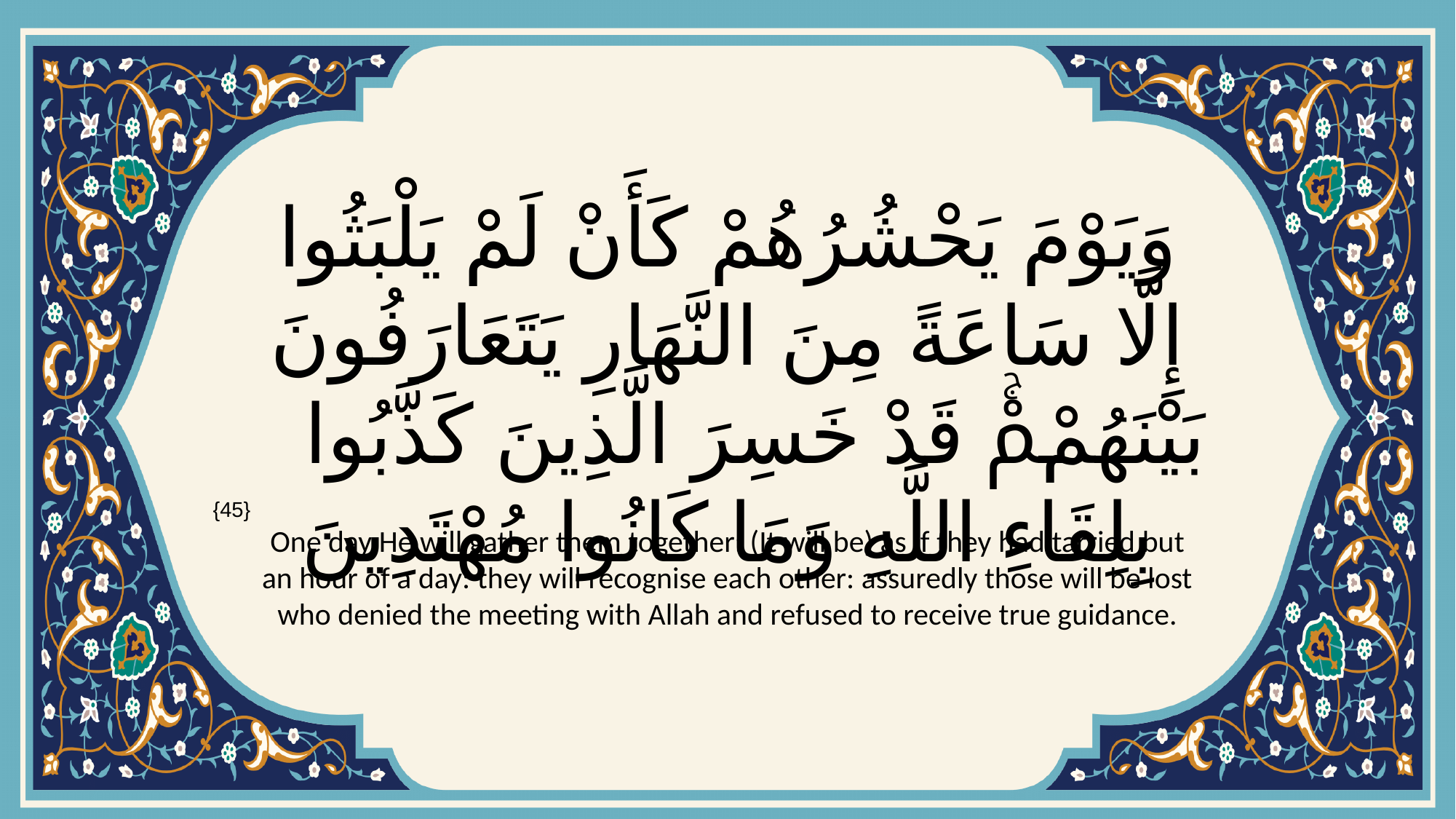

# وَيَوْمَ يَحْشُرُهُمْ كَأَنْ لَمْ يَلْبَثُوا إِلَّا سَاعَةً مِنَ النَّهَارِ يَتَعَارَفُونَ بَيْنَهُمْۚ قَدْ خَسِرَ الَّذِينَ كَذَّبُوا بِلِقَاءِ اللَّهِ وَمَا كَانُوا مُهْتَدِينَ
{45}
One day He will gather them together: (It will be) as if they had tarried but an hour of a day: they will recognise each other: assuredly those will be lost who denied the meeting with Allah and refused to receive true guidance.